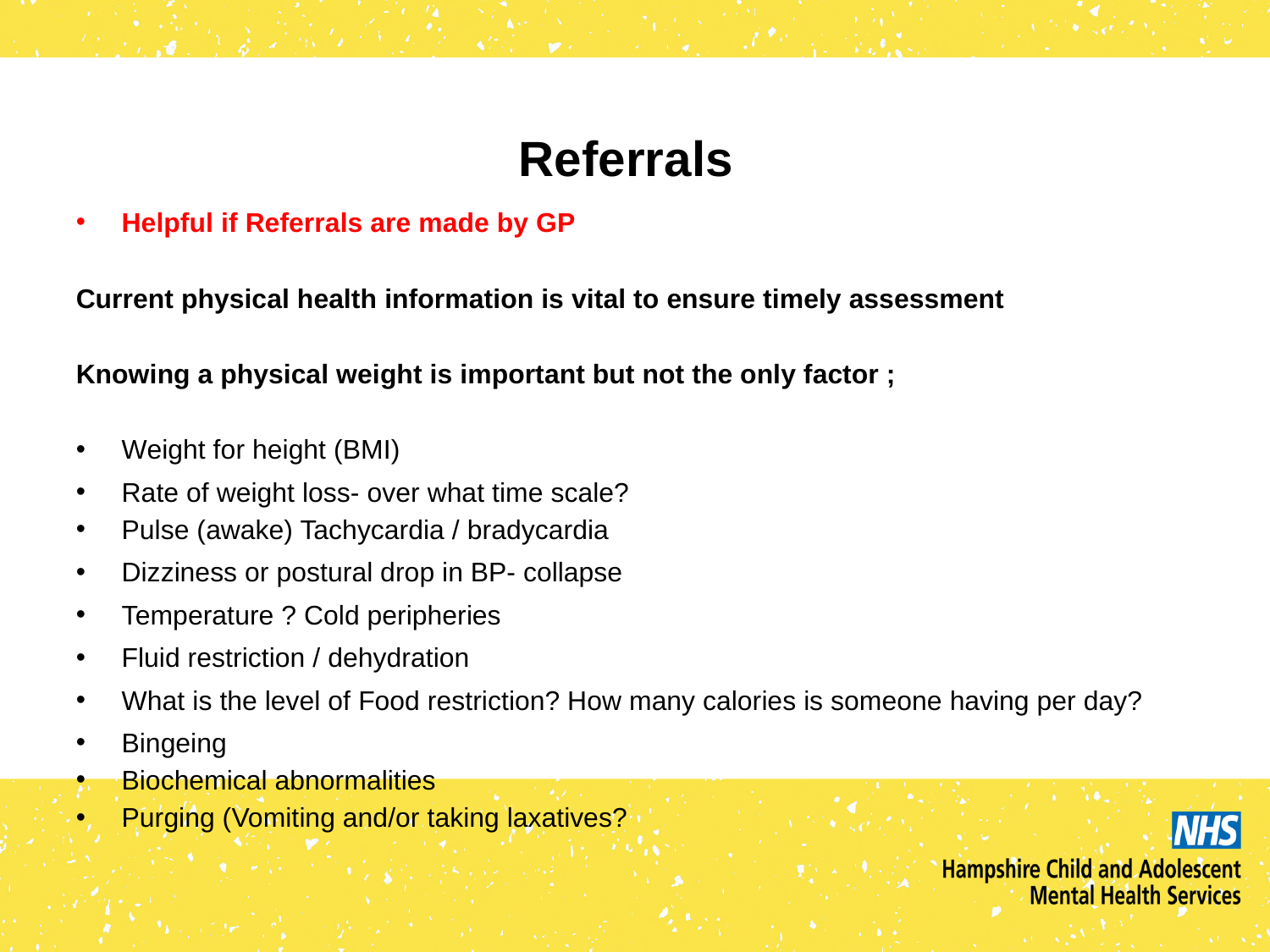

Referrals
Helpful if Referrals are made by GP

Current physical health information is vital to ensure timely assessment

Knowing a physical weight is important but not the only factor ;

Weight for height (BMI)
Rate of weight loss- over what time scale?
Pulse (awake) Tachycardia / bradycardia
Dizziness or postural drop in BP- collapse
Temperature ? Cold peripheries
Fluid restriction / dehydration
What is the level of Food restriction? How many calories is someone having per day?
Bingeing
Biochemical abnormalities
Purging (Vomiting and/or taking laxatives?